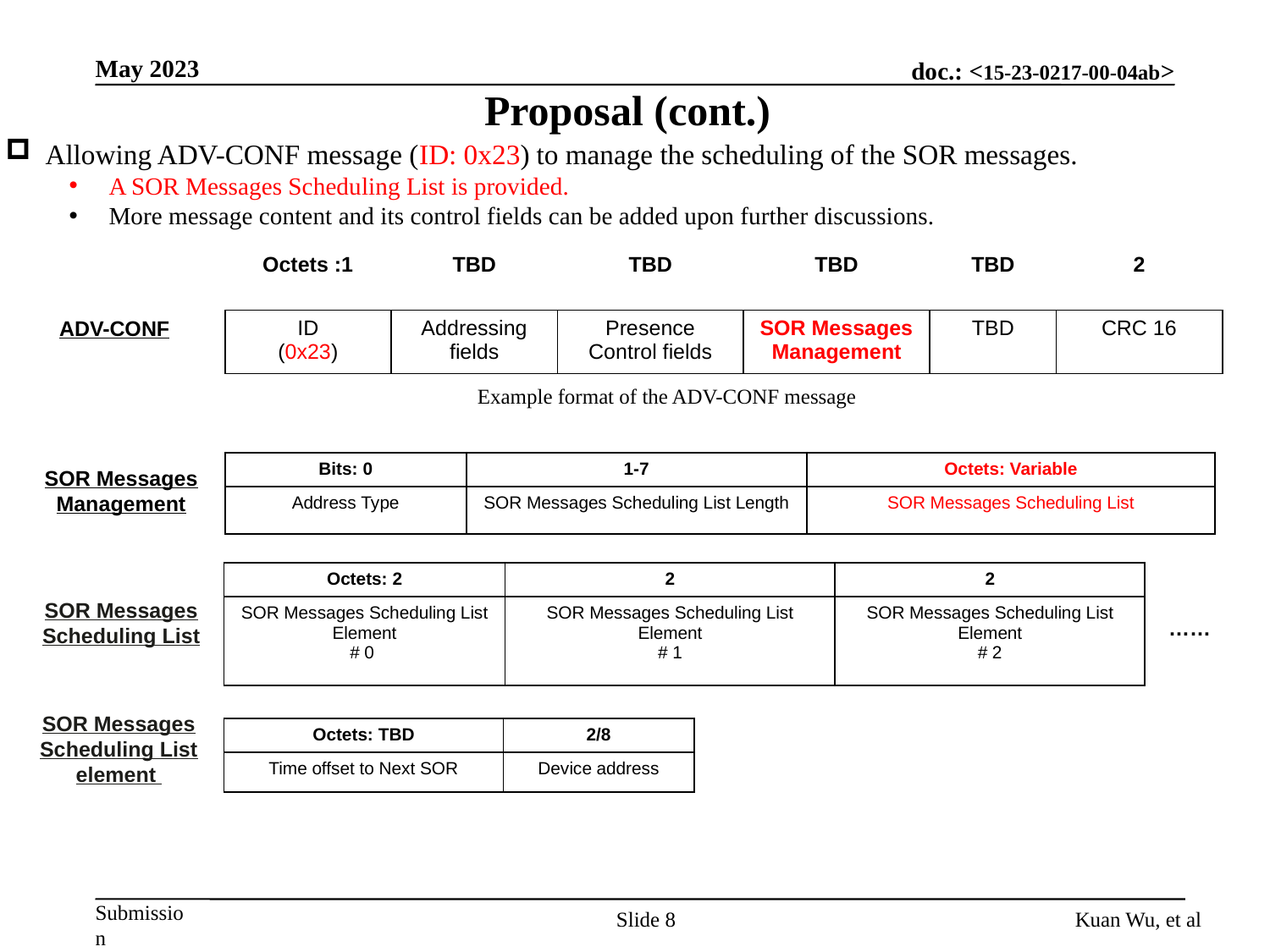

May 2023
Proposal (cont.)
Allowing ADV-CONF message (ID: 0x23) to manage the scheduling of the SOR messages.
A SOR Messages Scheduling List is provided.
More message content and its control fields can be added upon further discussions.
| Octets :1 | TBD | TBD | TBD | TBD | 2 |
| --- | --- | --- | --- | --- | --- |
| ID (0x23) | Addressing fields | Presence Control fields | SOR Messages Management | TBD | CRC 16 |
ADV-CONF
Example format of the ADV-CONF message
| Bits: 0 | 1-7 | Octets: Variable |
| --- | --- | --- |
| Address Type | SOR Messages Scheduling List Length | SOR Messages Scheduling List |
SOR Messages Management
| Octets: 2 | 2 | 2 | …… |
| --- | --- | --- | --- |
| SOR Messages Scheduling List Element # 0 | SOR Messages Scheduling List Element # 1 | SOR Messages Scheduling List Element # 2 |  |
SOR Messages Scheduling List
SOR Messages Scheduling List
element
| Octets: TBD | 2/8 |
| --- | --- |
| Time offset to Next SOR | Device address |
Slide 8
Kuan Wu, et al